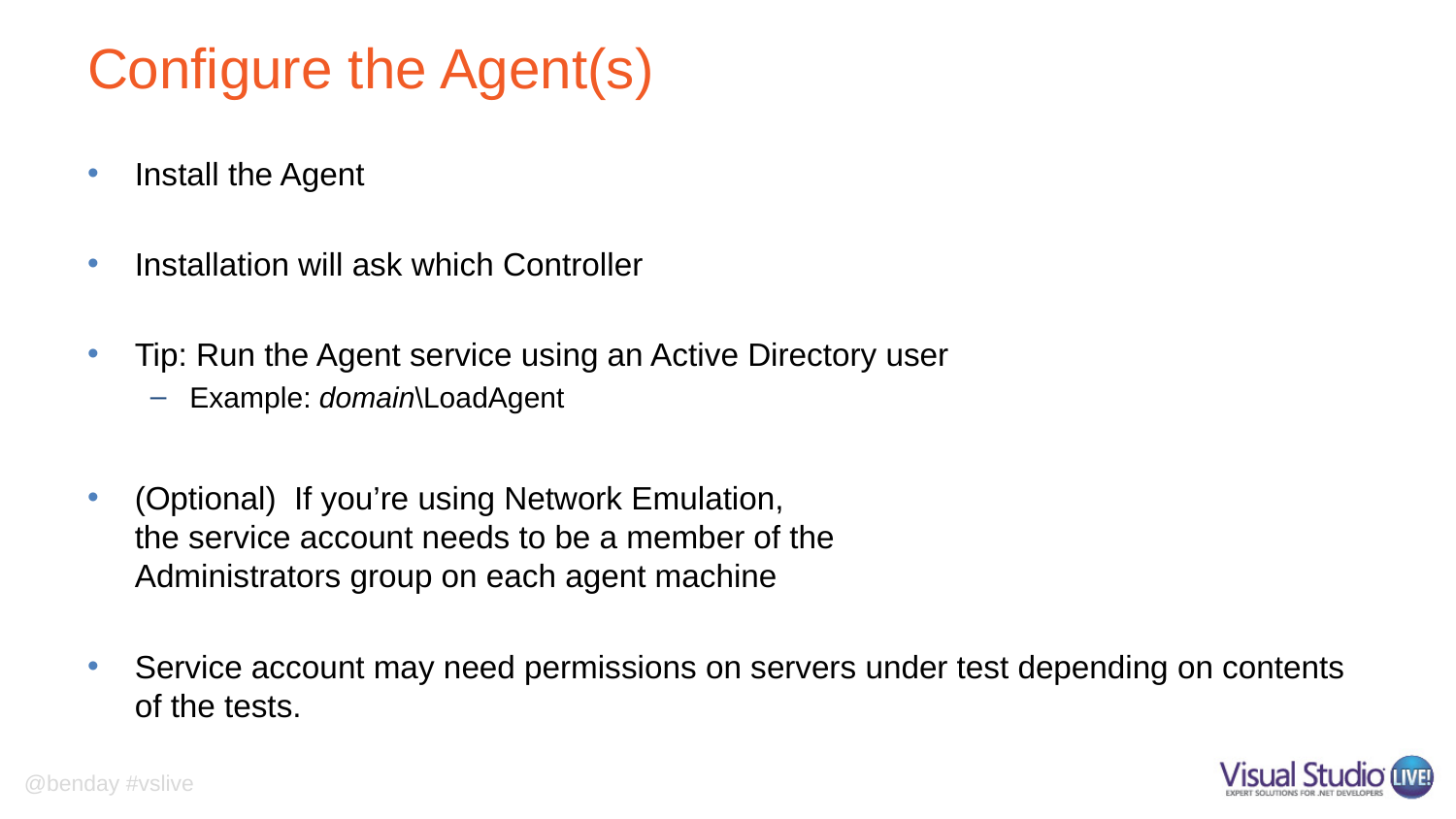

# Configure the Agent(s)
Install the Agent

Installation will ask which Controller

Tip: Run the Agent service using an Active Directory user
Example: domain\LoadAgent

(Optional)  If you’re using Network Emulation,
the service account needs to be a member of the
Administrators group on each agent machine

Service account may need permissions on servers under test depending on contents of the tests.